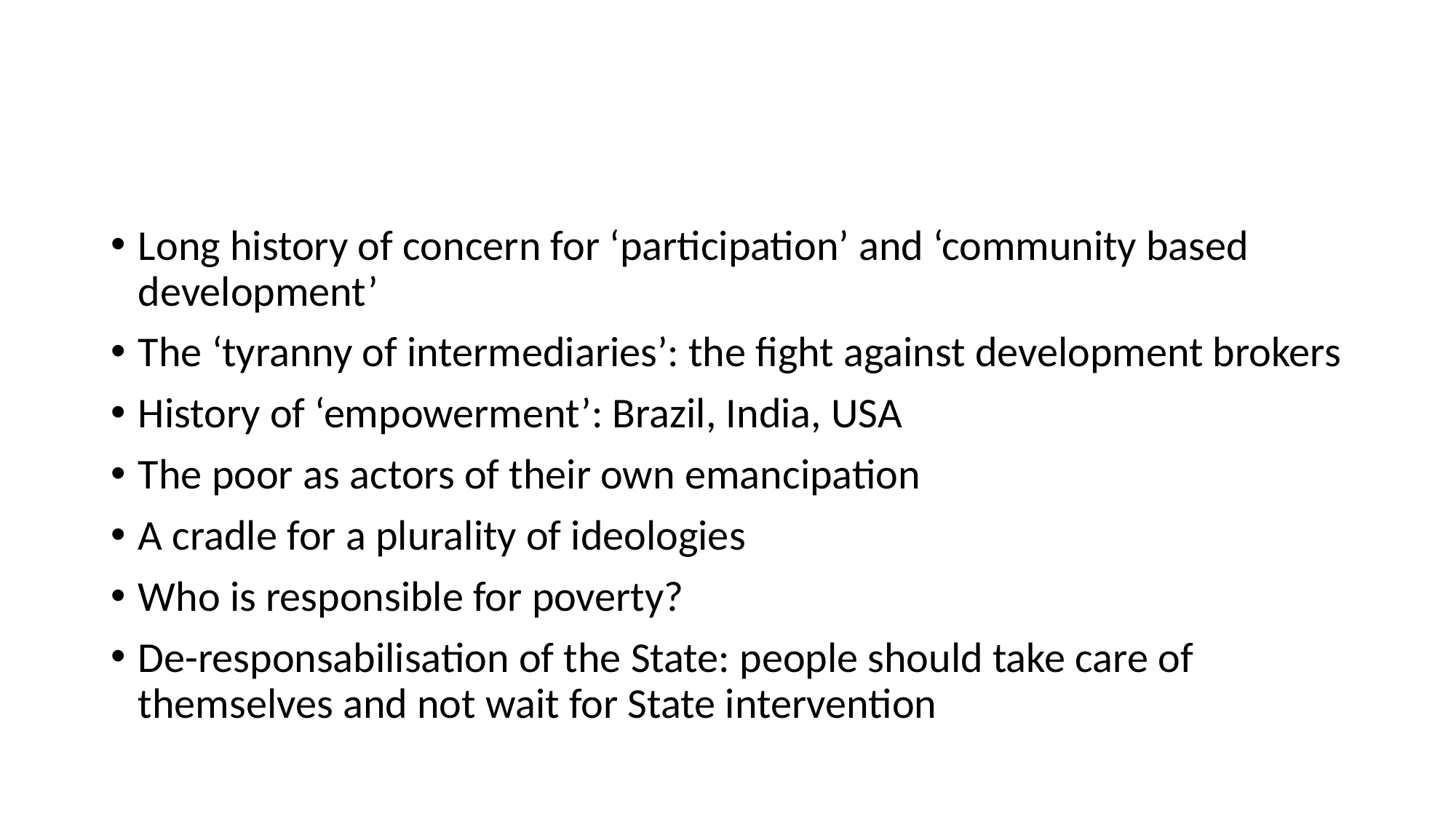

#
Long history of concern for ‘participation’ and ‘community based development’
The ‘tyranny of intermediaries’: the fight against development brokers
History of ‘empowerment’: Brazil, India, USA
The poor as actors of their own emancipation
A cradle for a plurality of ideologies
Who is responsible for poverty?
De-responsabilisation of the State: people should take care of themselves and not wait for State intervention